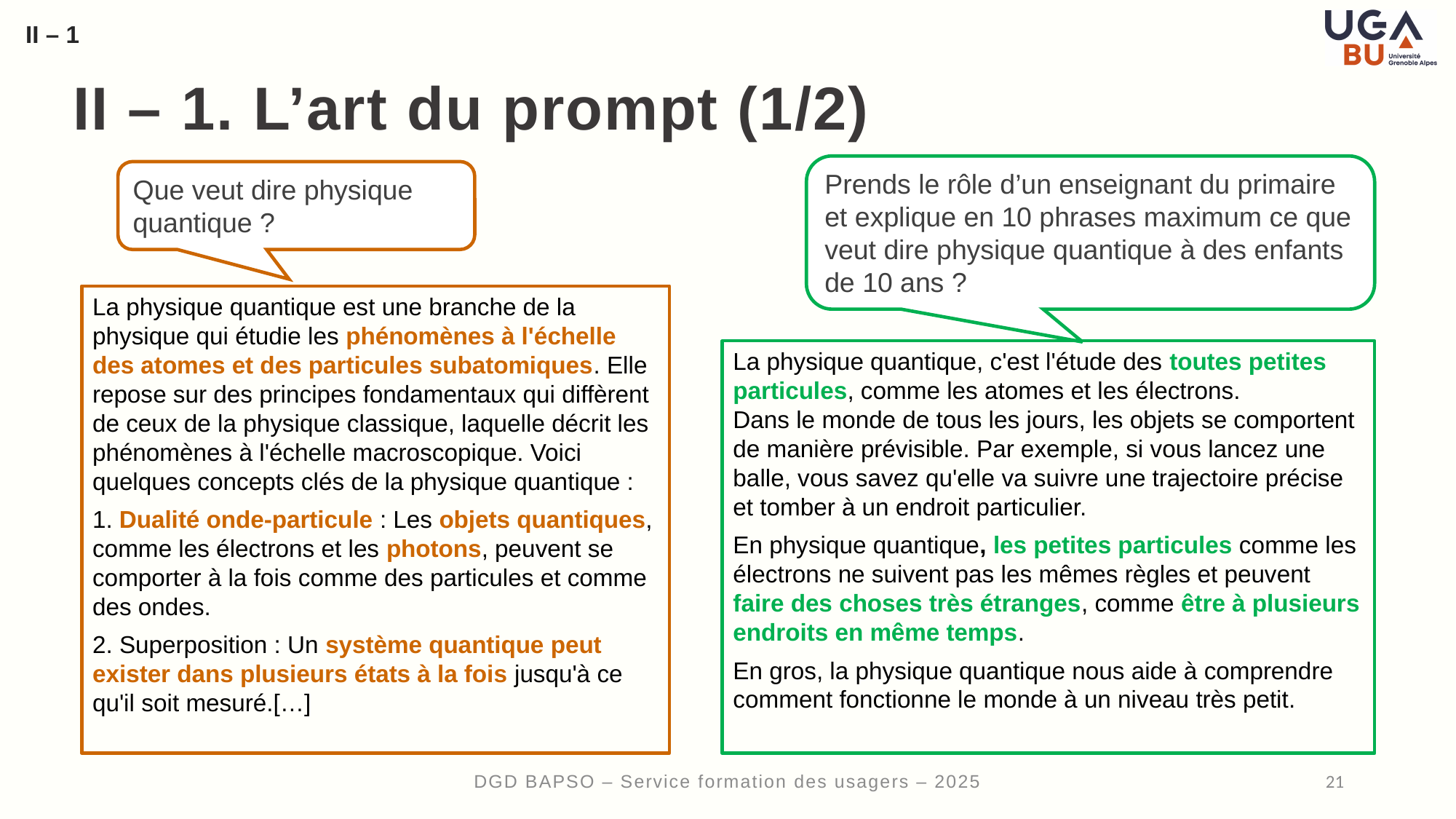

II – 1
# II – 1. L’art du prompt (1/2)
Prends le rôle d’un enseignant du primaire et explique en 10 phrases maximum ce que veut dire physique quantique à des enfants de 10 ans ?
Que veut dire physique quantique ?
La physique quantique est une branche de la physique qui étudie les phénomènes à l'échelle des atomes et des particules subatomiques. Elle repose sur des principes fondamentaux qui diffèrent de ceux de la physique classique, laquelle décrit les phénomènes à l'échelle macroscopique. Voici quelques concepts clés de la physique quantique :
1. Dualité onde-particule : Les objets quantiques, comme les électrons et les photons, peuvent se comporter à la fois comme des particules et comme des ondes.
2. Superposition : Un système quantique peut exister dans plusieurs états à la fois jusqu'à ce qu'il soit mesuré.[…]
La physique quantique, c'est l'étude des toutes petites particules, comme les atomes et les électrons.
Dans le monde de tous les jours, les objets se comportent de manière prévisible. Par exemple, si vous lancez une balle, vous savez qu'elle va suivre une trajectoire précise et tomber à un endroit particulier.
En physique quantique, les petites particules comme les électrons ne suivent pas les mêmes règles et peuvent faire des choses très étranges, comme être à plusieurs endroits en même temps.
En gros, la physique quantique nous aide à comprendre comment fonctionne le monde à un niveau très petit.
DGD BAPSO – Service formation des usagers – 2025
21